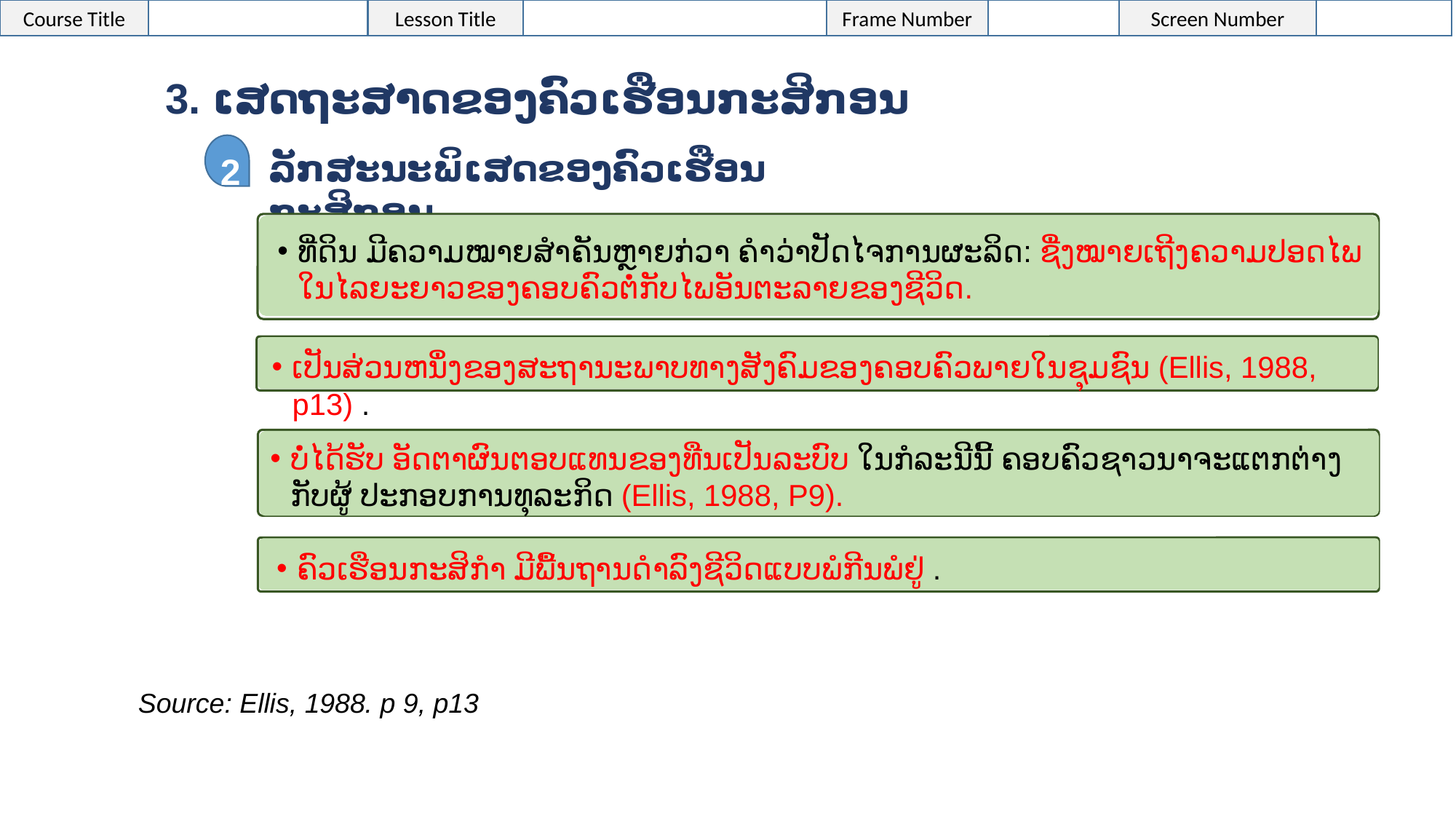

3. ເສດຖະສາດຂອງຄົວເຮືອນກະສິກອນ

2
ລັກສະນະພິເສດຂອງຄົວເຮືອນກະສິກອນ

ທີ່ດິນ ມີຄວາມໝາຍສຳຄັນຫຼາຍກ່ວາ ຄຳວ່າປັດໄຈການຜະລິດ: ຊື່ງໝາຍເຖີງຄວາມປອດໄພໃນໄລຍະຍາວຂອງຄອບຄົວຕໍ່ກັບໄພອັນຕະລາຍຂອງຊີວິດ.

ເປັນສ່ວນຫນຶ່ງຂອງສະຖານະພາບທາງສັງຄົມຂອງຄອບຄົວພາຍໃນຊຸມຊົນ (Ellis, 1988, p13) .

ບໍ່ໄດ້ຮັບ ອັດຕາຜົນຕອບແທນຂອງທືນເປັນລະບົບ ໃນກໍລະນີນີ້ ຄອບຄົວຊາວນາຈະແຕກຕ່າງກັບຜູ້ ປະກອບການທຸລະກິດ (Ellis, 1988, P9).

ຄົວເຮືອນກະສິກໍາ ມີພື້ນຖານດໍາລົງຊີວິດແບບພໍກີນພໍຢູ່ .
Source: Ellis, 1988. p 9, p13